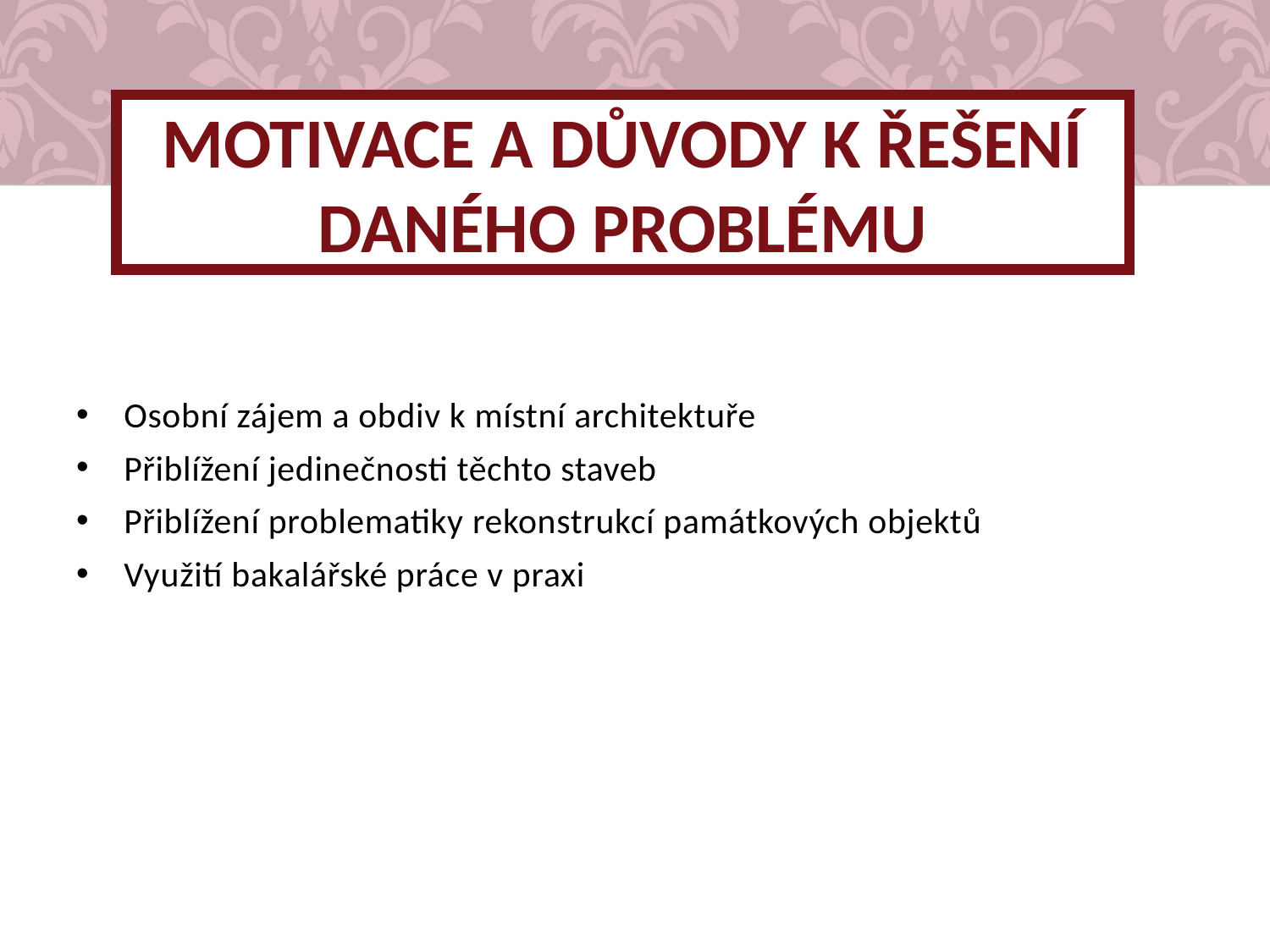

# motivace a důvody k řešení daného problému

Osobní zájem a obdiv k místní architektuře
Přiblížení jedinečnosti těchto staveb
Přiblížení problematiky rekonstrukcí památkových objektů
Využití bakalářské práce v praxi